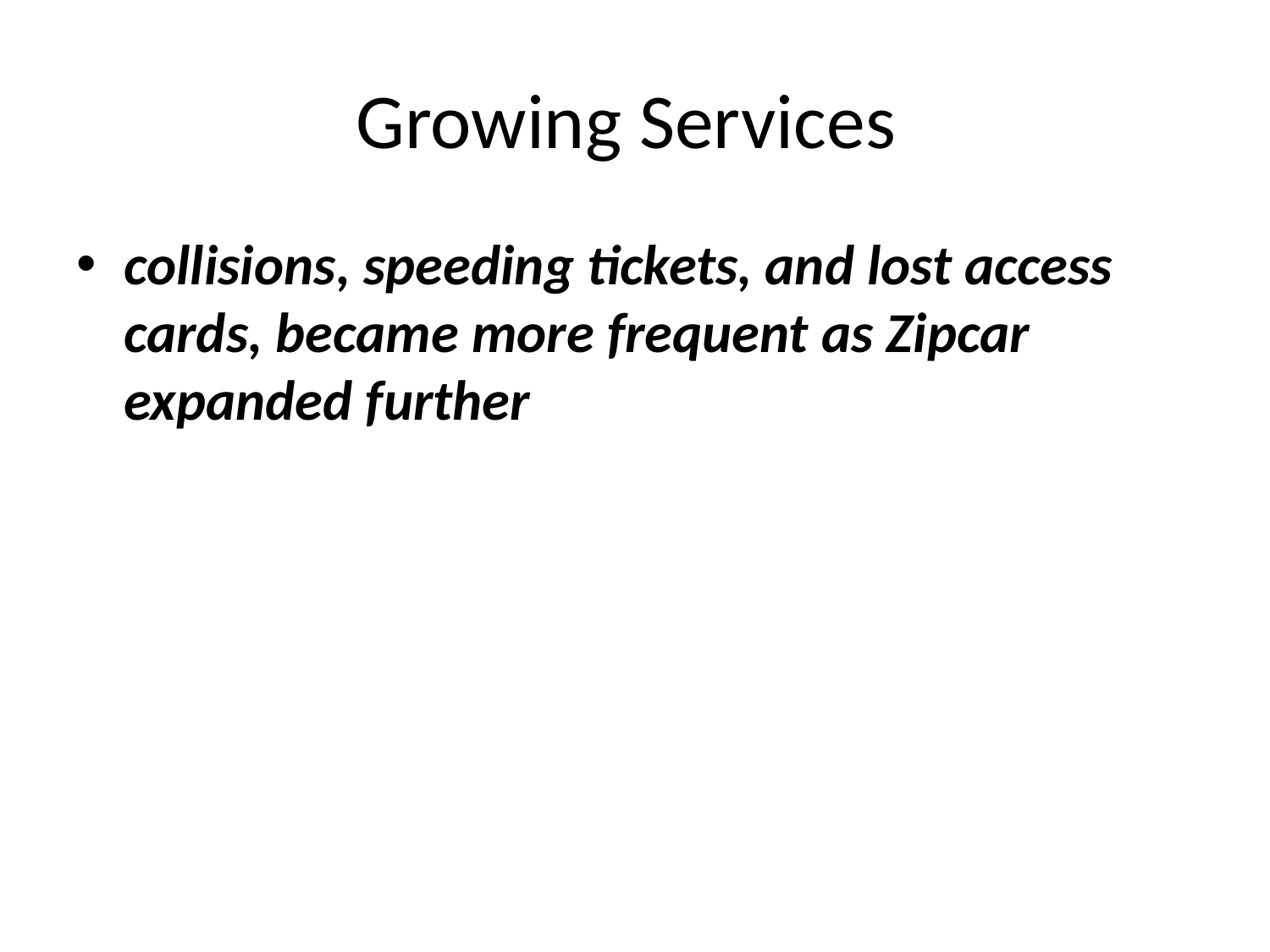

# Growing Services
collisions, speeding tickets, and lost access cards, became more frequent as Zipcar expanded further